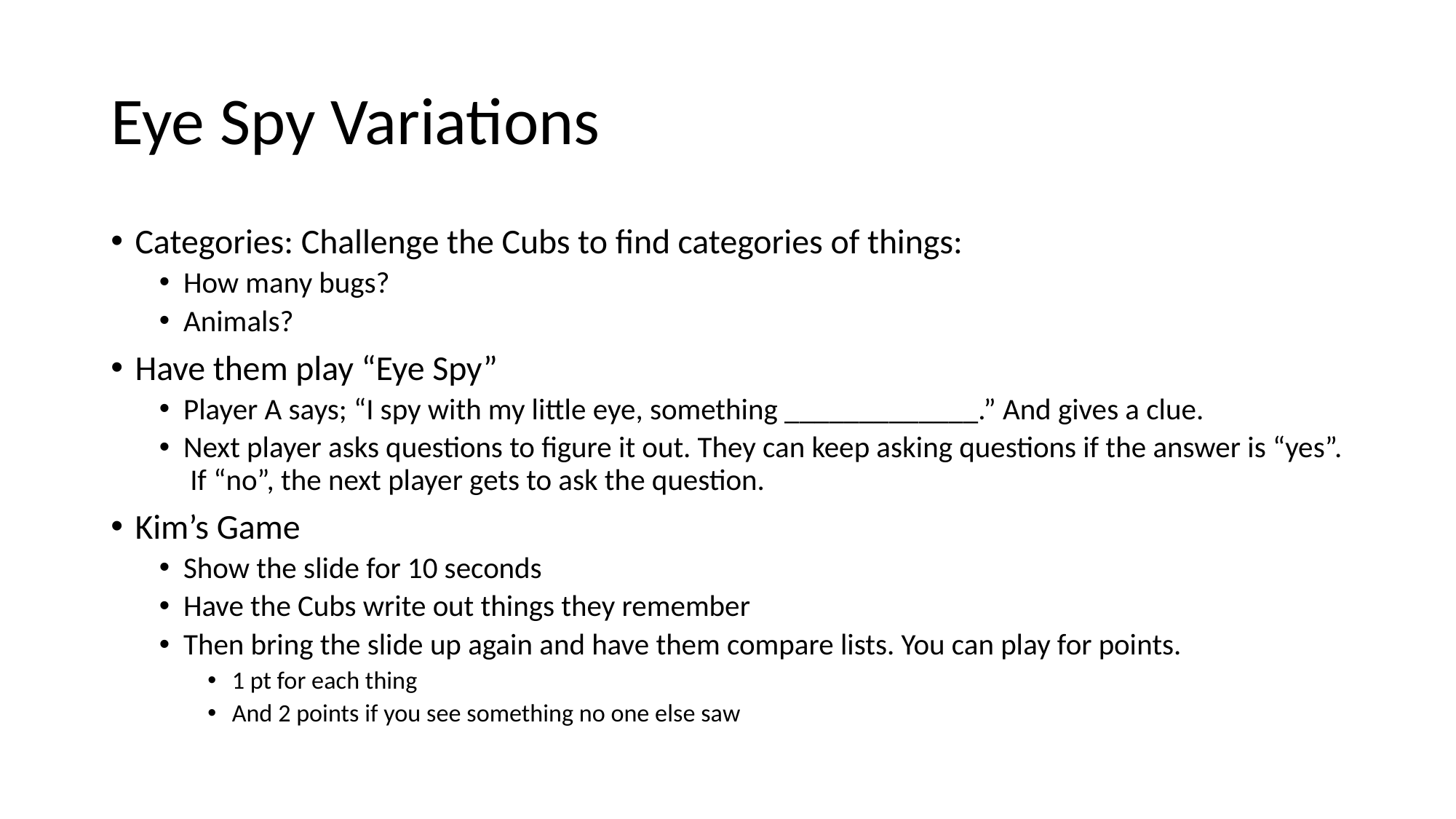

# Eye Spy Variations
Categories: Challenge the Cubs to find categories of things:
How many bugs?
Animals?
Have them play “Eye Spy”
Player A says; “I spy with my little eye, something _____________.” And gives a clue.
Next player asks questions to figure it out. They can keep asking questions if the answer is “yes”.  If “no”, the next player gets to ask the question.
Kim’s Game
Show the slide for 10 seconds
Have the Cubs write out things they remember
Then bring the slide up again and have them compare lists. You can play for points.
1 pt for each thing
And 2 points if you see something no one else saw